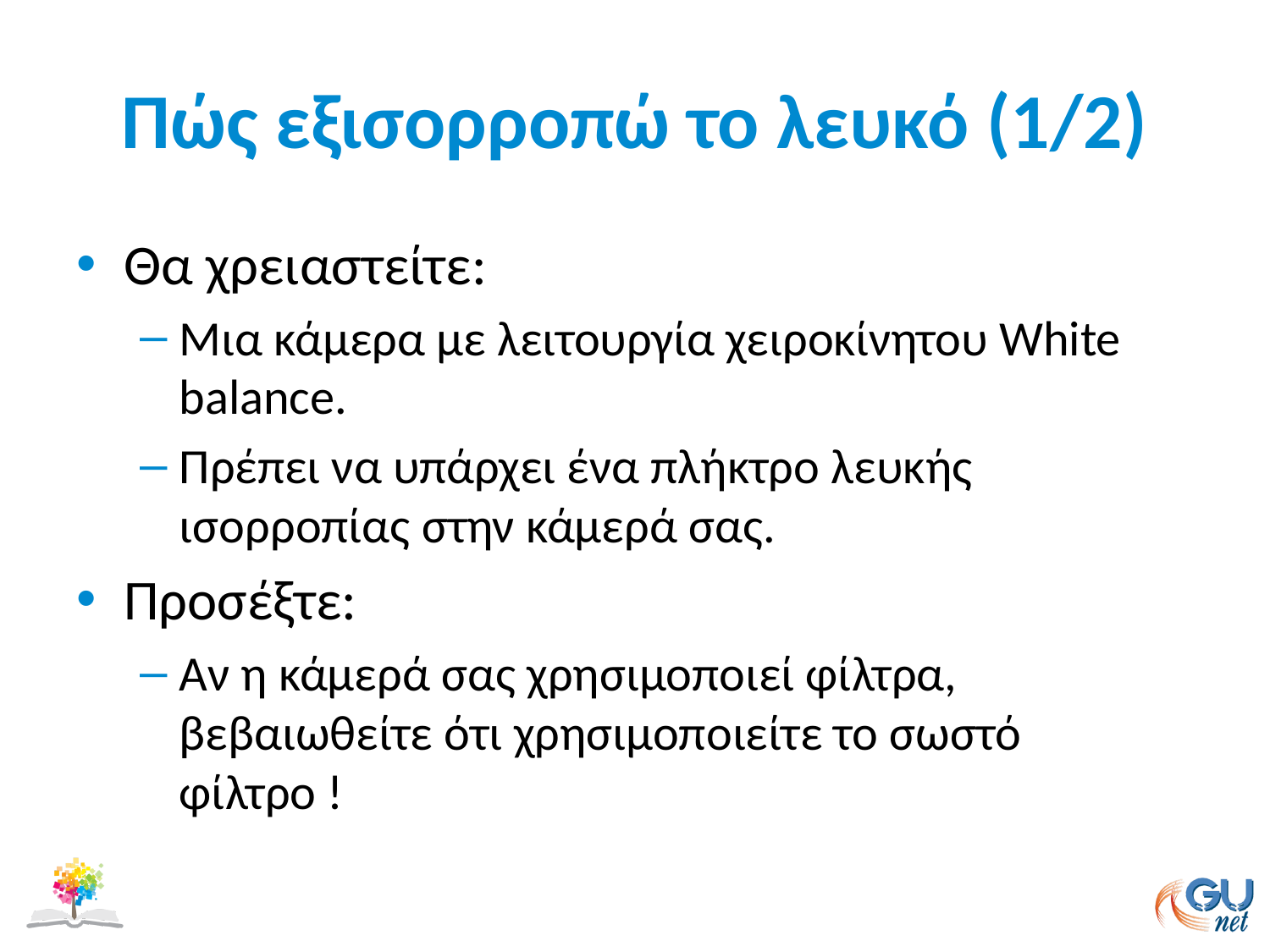

# Πώς εξισορροπώ το λευκό (1/2)
Θα χρειαστείτε:
Μια κάμερα με λειτουργία χειροκίνητου White balance.
Πρέπει να υπάρχει ένα πλήκτρο λευκής ισορροπίας στην κάμερά σας.
Προσέξτε:
Αν η κάμερά σας χρησιμοποιεί φίλτρα, βεβαιωθείτε ότι χρησιμοποιείτε το σωστό φίλτρο !